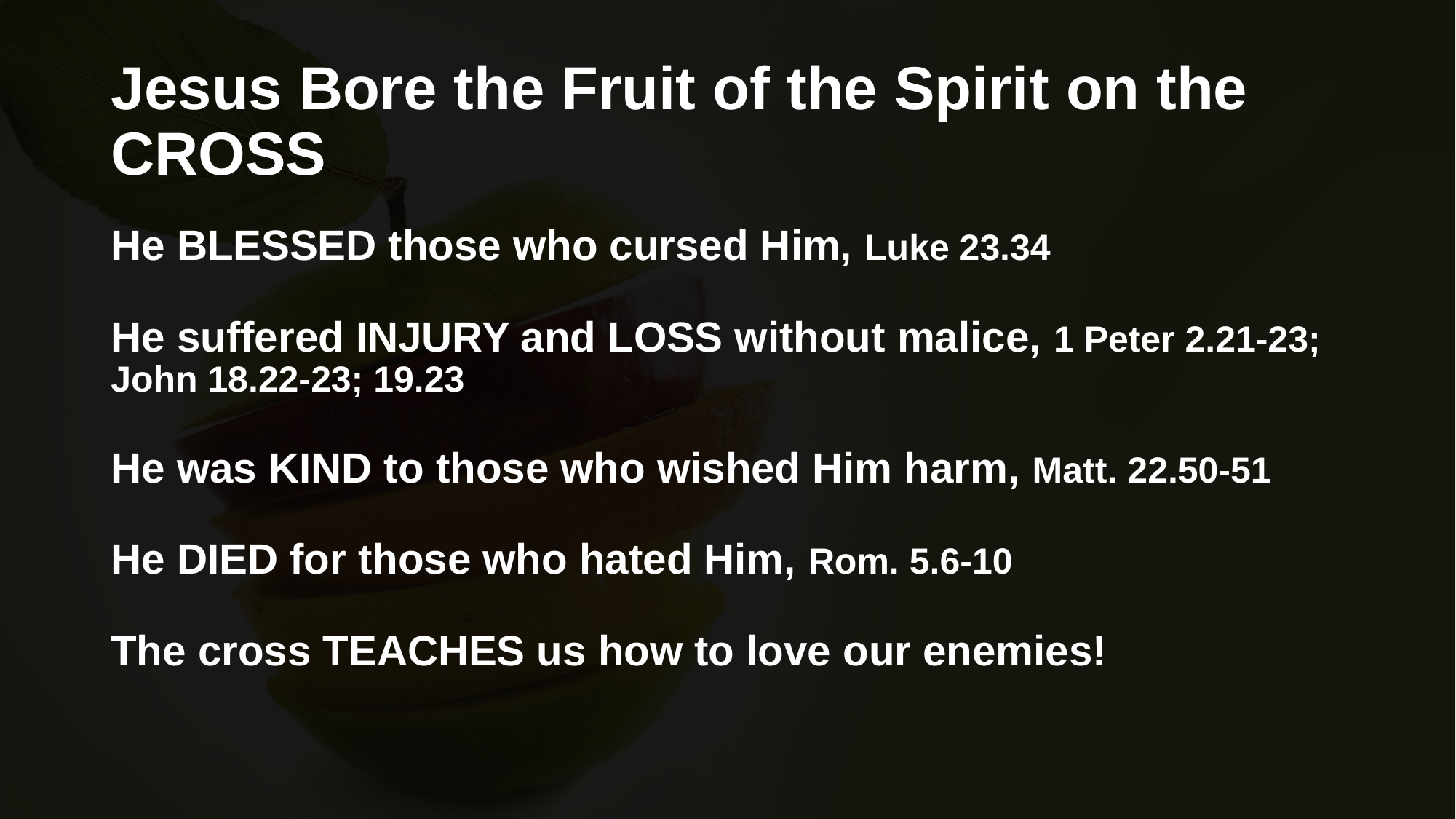

# Jesus Bore the Fruit of the Spirit on the CROSS
He BLESSED those who cursed Him, Luke 23.34

He suffered INJURY and LOSS without malice, 1 Peter 2.21-23; John 18.22-23; 19.23

He was KIND to those who wished Him harm, Matt. 22.50-51

He DIED for those who hated Him, Rom. 5.6-10

The cross TEACHES us how to love our enemies!